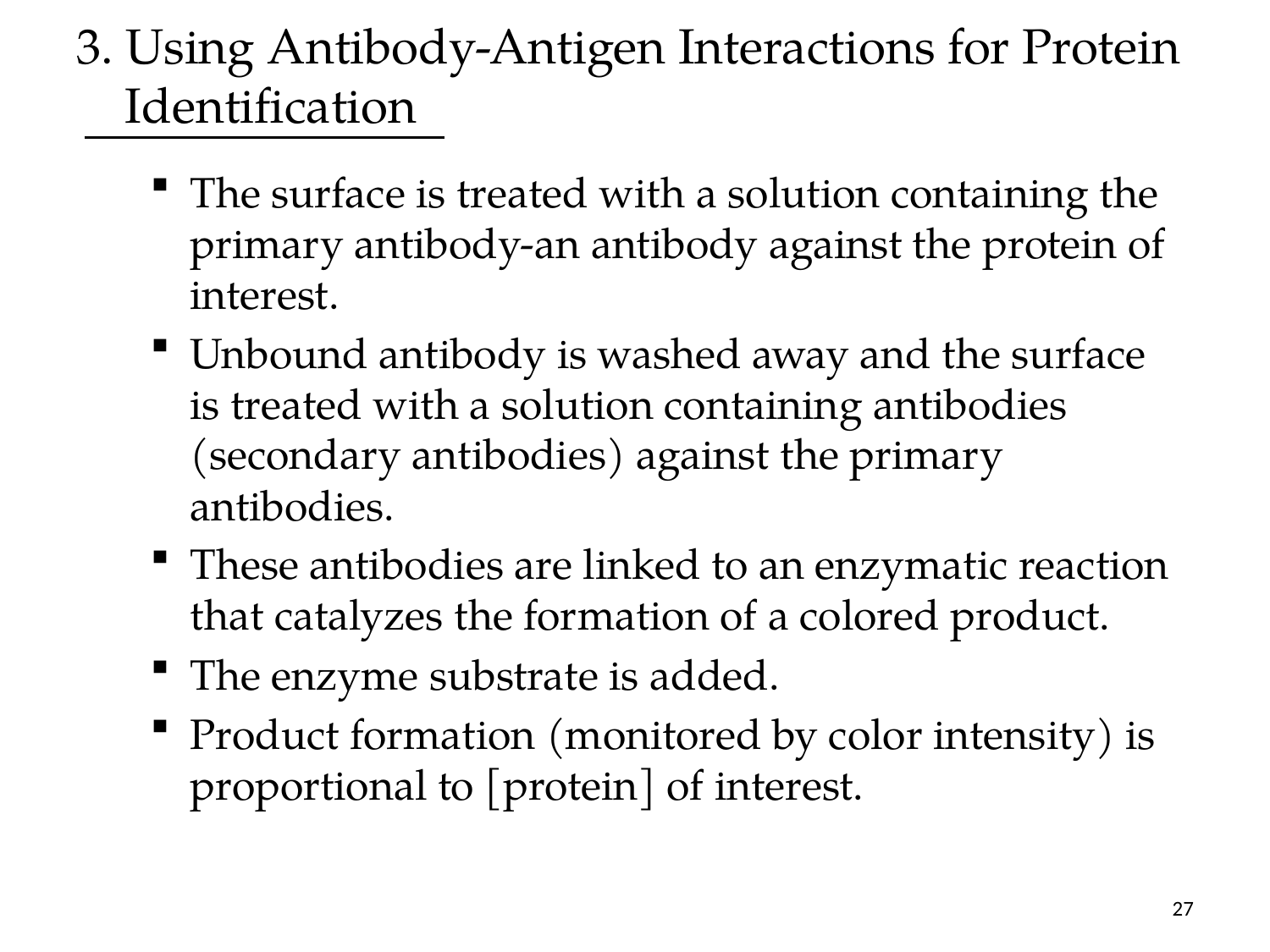

# 3. Using Antibody-Antigen Interactions for Protein Identification
The surface is treated with a solution containing the primary antibody-an antibody against the protein of interest.
Unbound antibody is washed away and the surface is treated with a solution containing antibodies (secondary antibodies) against the primary antibodies.
These antibodies are linked to an enzymatic reaction that catalyzes the formation of a colored product.
The enzyme substrate is added.
Product formation (monitored by color intensity) is proportional to [protein] of interest.
27